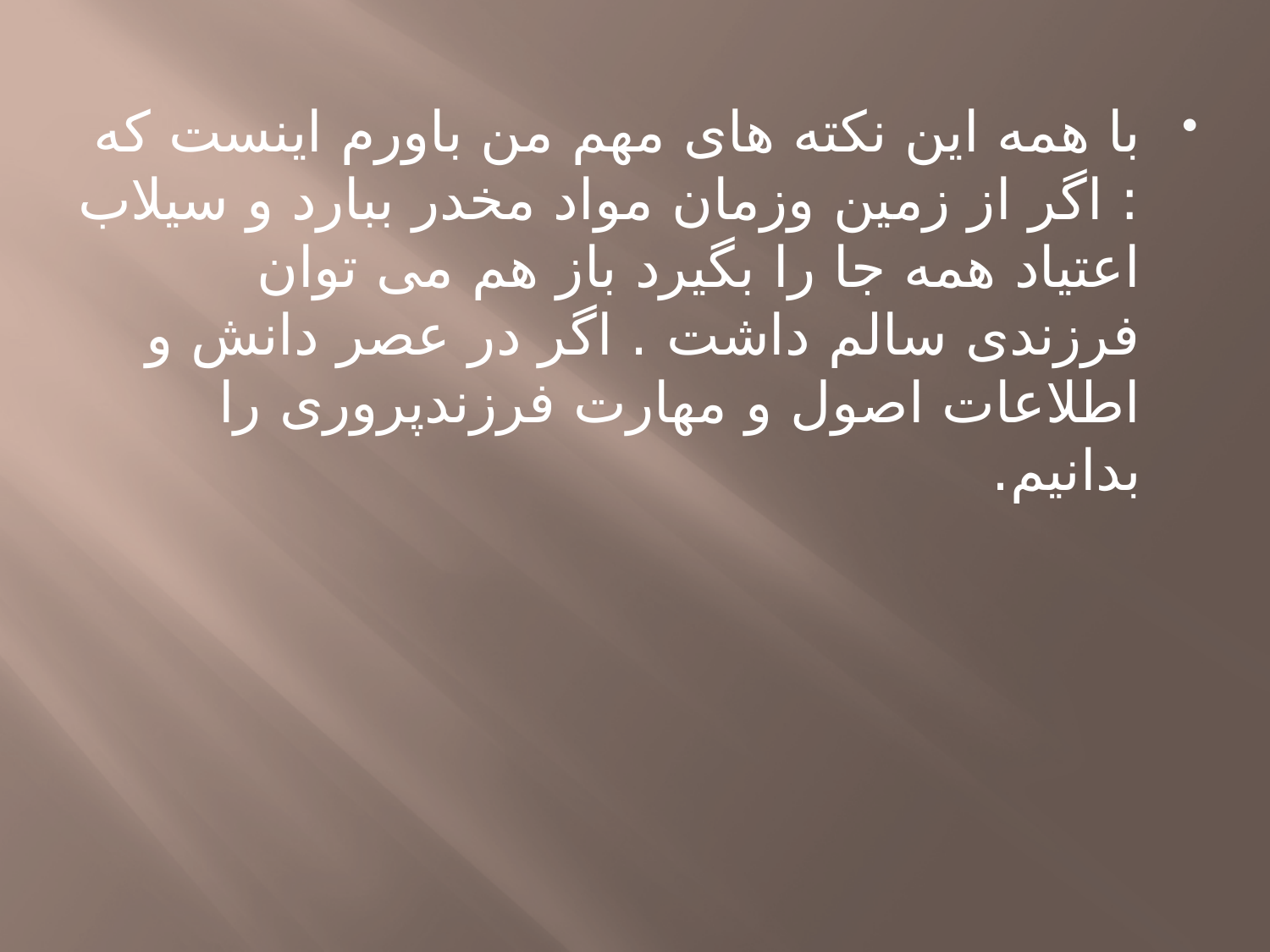

با همه این نکته های مهم من باورم اینست که : اگر از زمین وزمان مواد مخدر ببارد و سیلاب اعتیاد همه جا را بگیرد باز هم می توان فرزندی سالم داشت . اگر در عصر دانش و اطلاعات اصول و مهارت فرزندپروری را بدانیم.